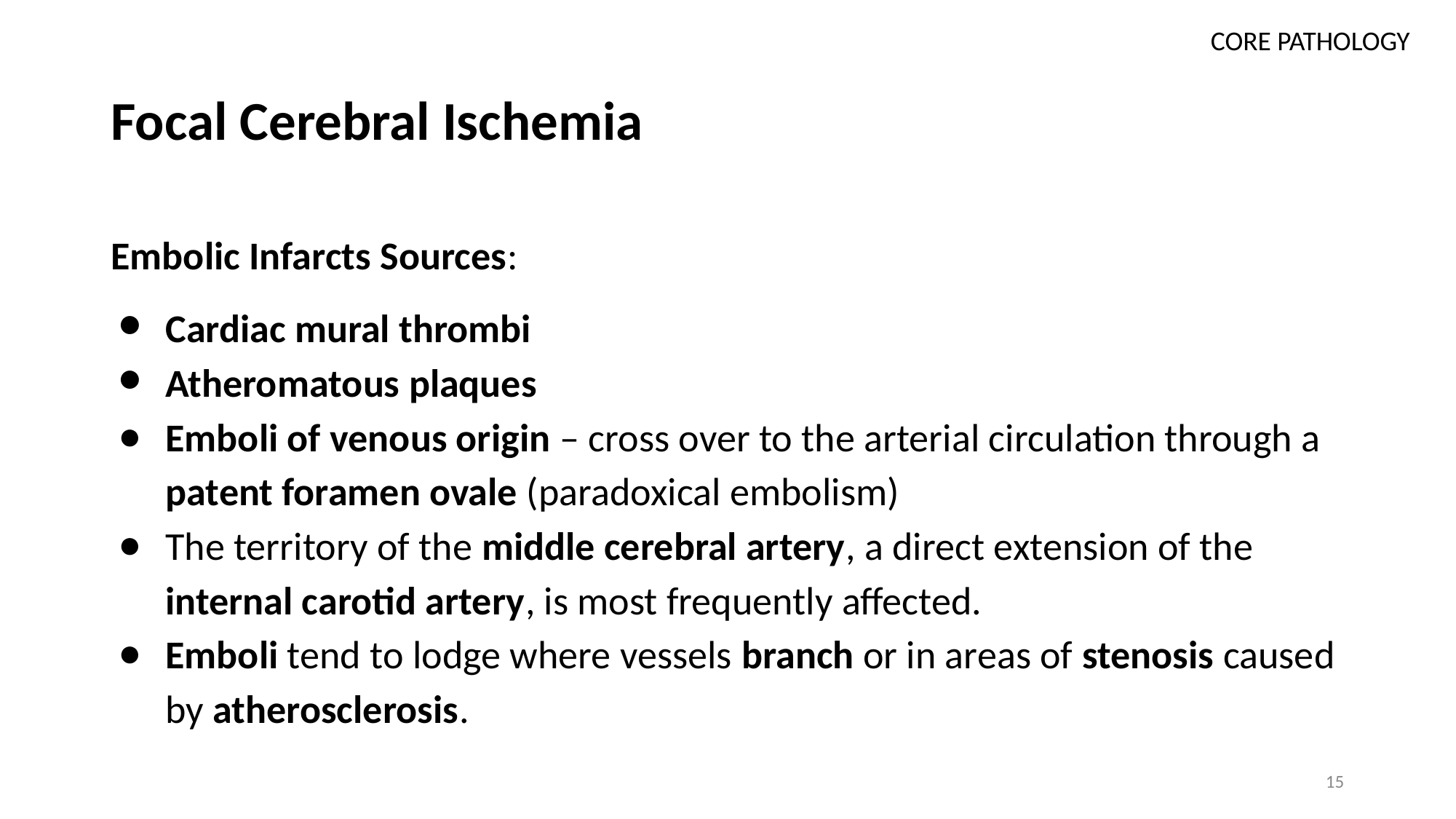

CORE PATHOLOGY
# Focal Cerebral Ischemia
Embolic Infarcts Sources:
Cardiac mural thrombi
Atheromatous plaques
Emboli of venous origin – cross over to the arterial circulation through a patent foramen ovale (paradoxical embolism)
The territory of the middle cerebral artery, a direct extension of the internal carotid artery, is most frequently affected.
Emboli tend to lodge where vessels branch or in areas of stenosis caused by atherosclerosis.

15